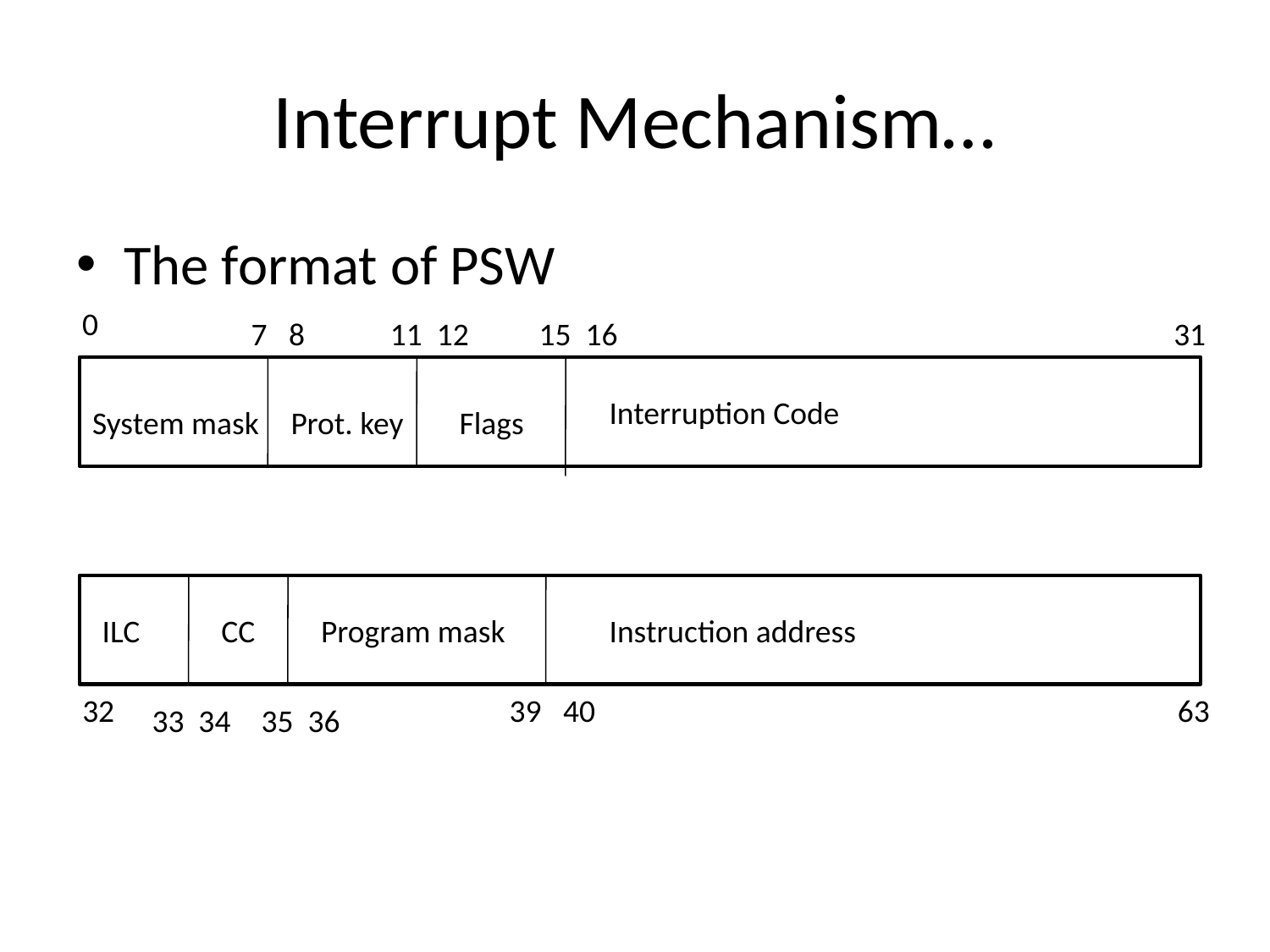

# Interrupt Mechanism…
The format of PSW
0
7   8
11  12
15  16
31

Interruption Code
System mask
Prot. key
Flags

ILC
CC
Program mask
Instruction address
32
39   40
63
33  34
35  36